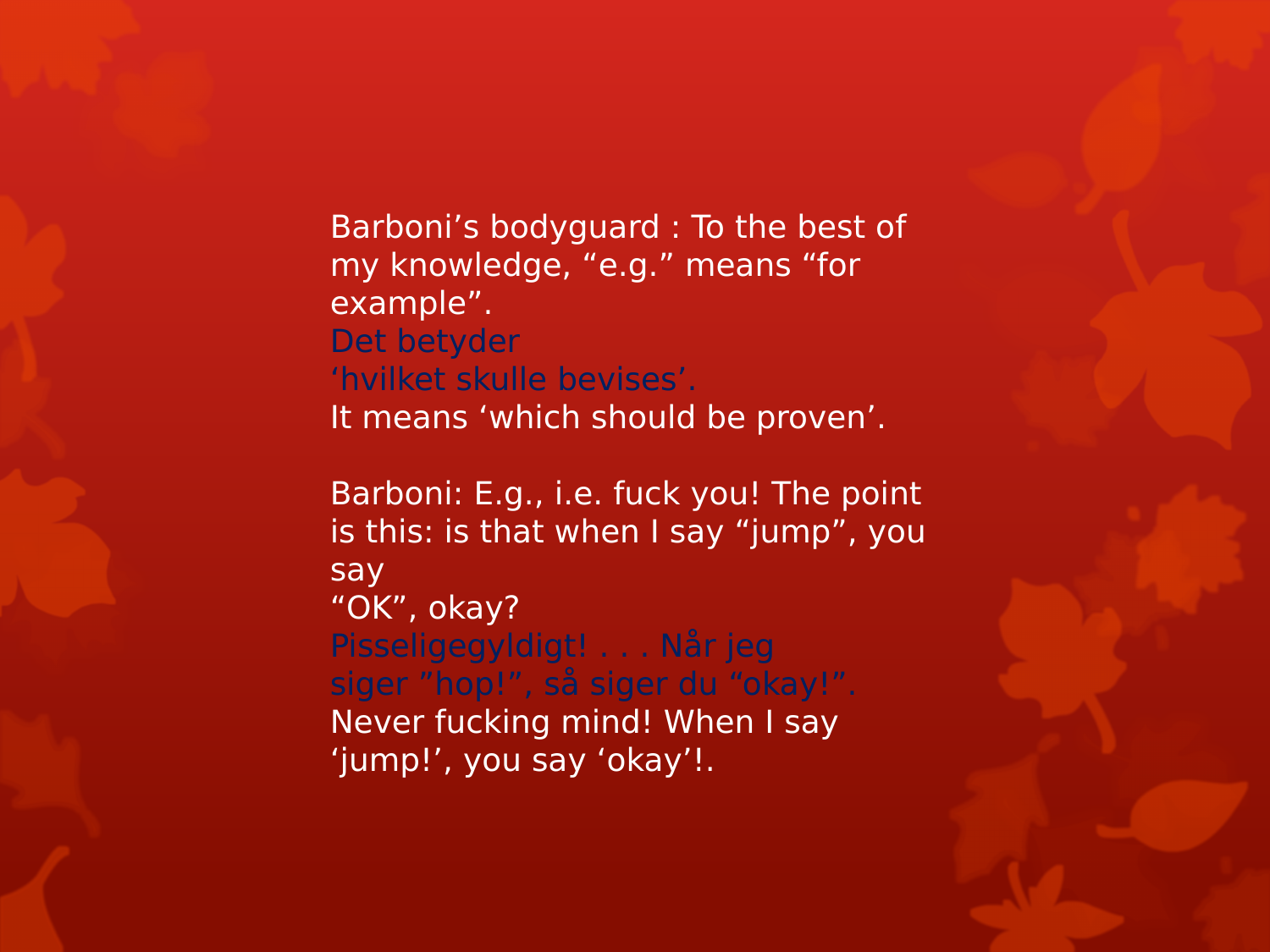

Barboni’s bodyguard : To the best of my knowledge, “e.g.” means “for example”.
Det betyder
‘hvilket skulle bevises’.
It means ‘which should be proven’.

Barboni: E.g., i.e. fuck you! The point is this: is that when I say “jump”, you say
“OK”, okay?
Pisseligegyldigt! . . . Når jeg
siger ”hop!”, så siger du “okay!”.
Never fucking mind! When I say ‘jump!’, you say ‘okay’!.